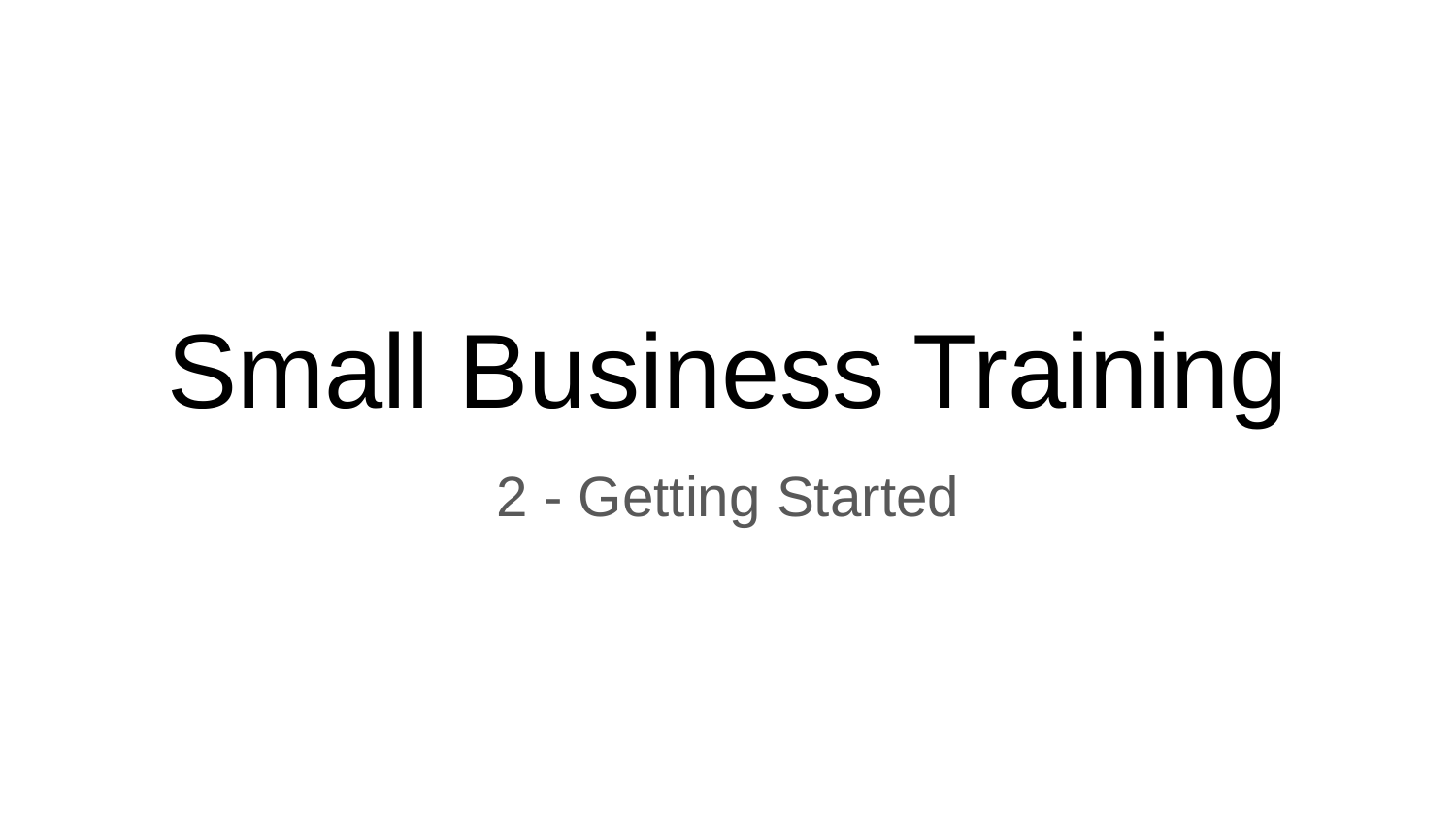

# Small Business Training
2 - Getting Started